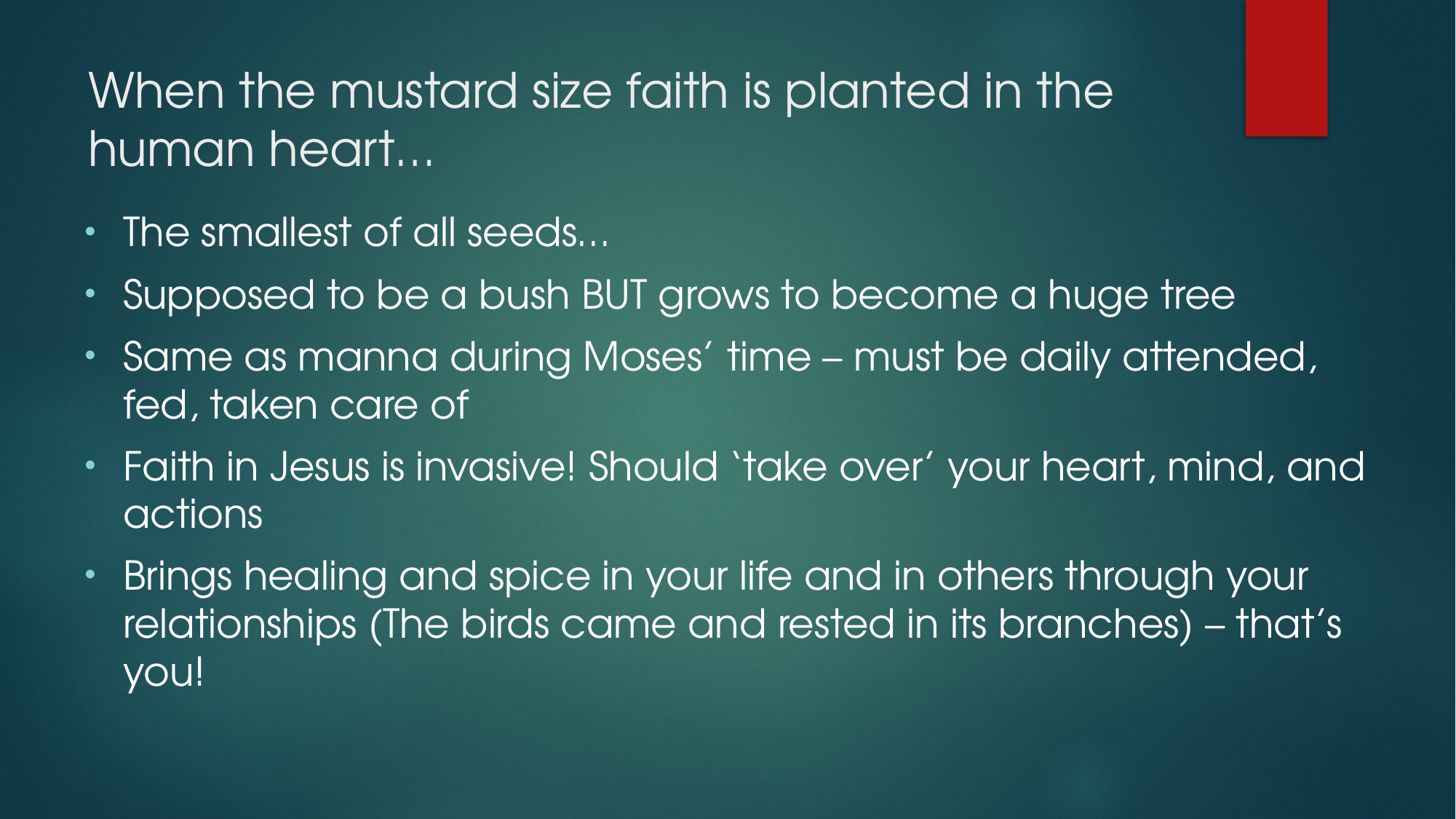

# When the mustard size faith is planted in the human heart…
The smallest of all seeds…
Supposed to be a bush BUT grows to become a huge tree
Same as manna during Moses’ time – must be daily attended, fed, taken care of
Faith in Jesus is invasive! Should ‘take over’ your heart, mind, and actions
Brings healing and spice in your life and in others through your relationships (The birds came and rested in its branches) – that’s you!